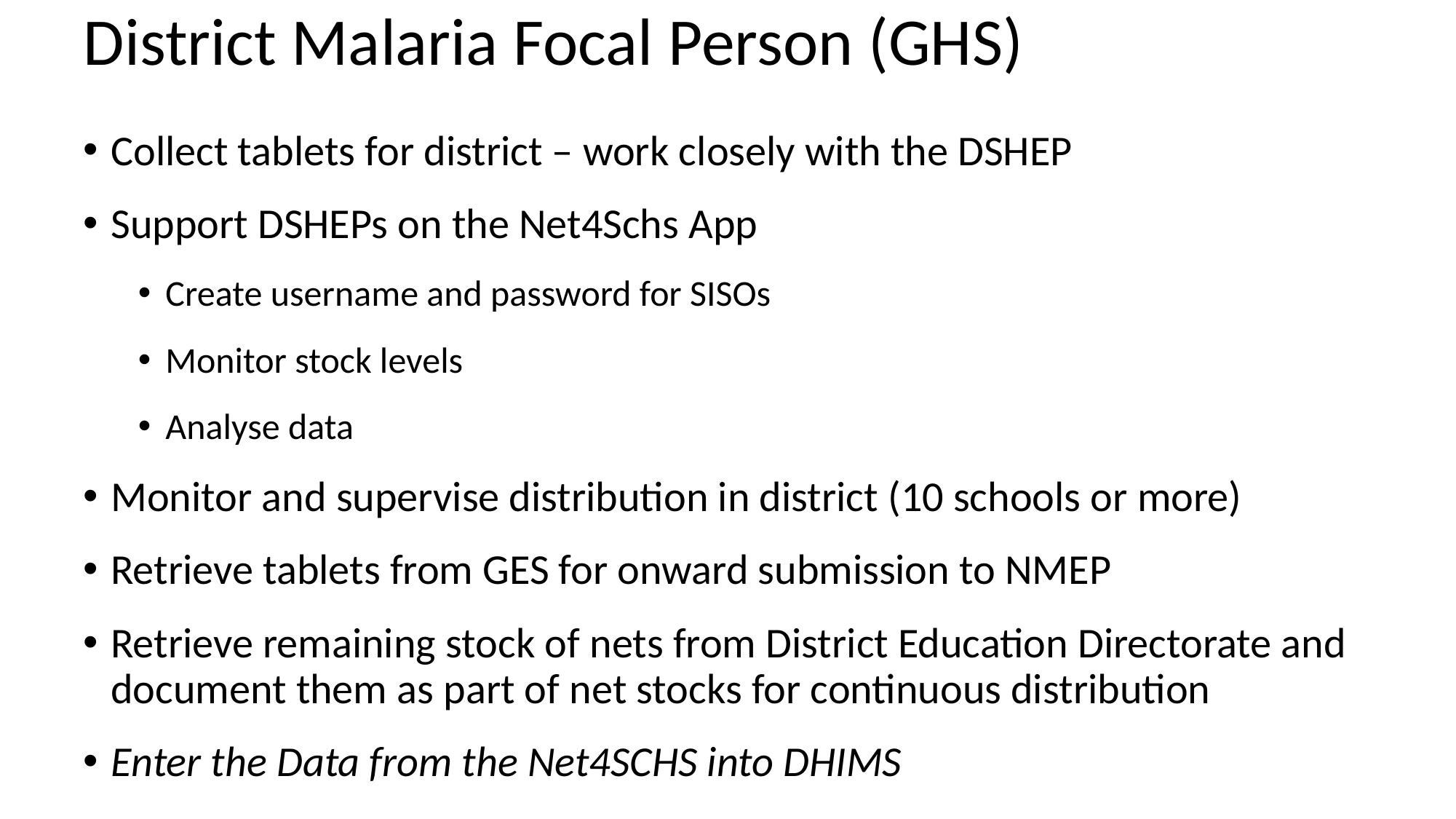

# District Malaria Focal Person (GHS)
Collect tablets for district – work closely with the DSHEP
Support DSHEPs on the Net4Schs App
Create username and password for SISOs
Monitor stock levels
Analyse data
Monitor and supervise distribution in district (10 schools or more)
Retrieve tablets from GES for onward submission to NMEP
Retrieve remaining stock of nets from District Education Directorate and document them as part of net stocks for continuous distribution
Enter the Data from the Net4SCHS into DHIMS